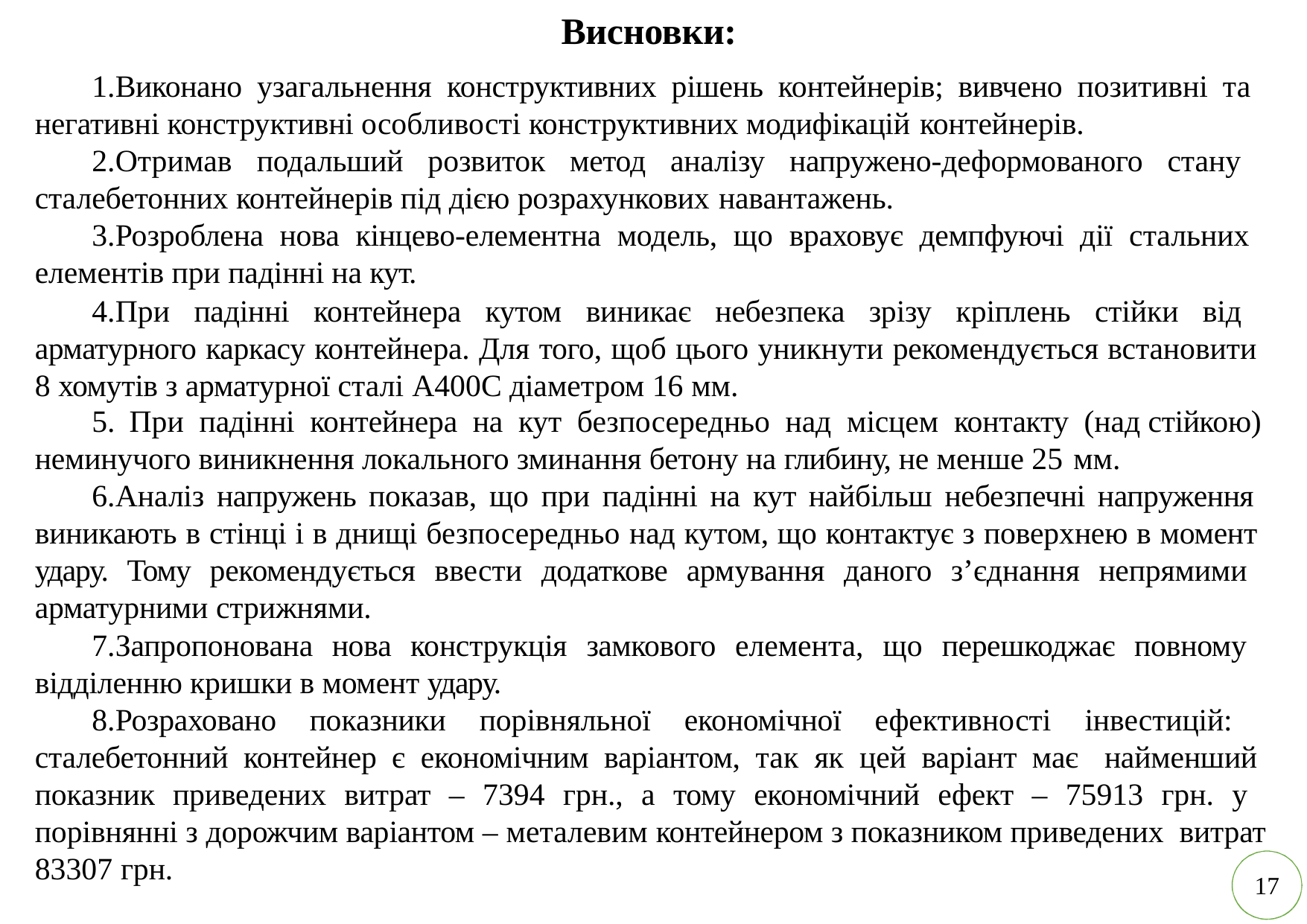

# Висновки:
Виконано узагальнення конструктивних рішень контейнерів; вивчено позитивні та  негативні конструктивні особливості конструктивних модифікацій контейнерів.
Отримав подальший розвиток метод аналізу напружено-деформованого стану  сталебетонних контейнерів під дією розрахункових навантажень.
Розроблена нова кінцево-елементна модель, що враховує демпфуючі дії стальних  елементів при падінні на кут.
При падінні контейнера кутом виникає небезпека зрізу кріплень стійки від  арматурного каркасу контейнера. Для того, щоб цього уникнути рекомендується встановити  8 хомутів з арматурної сталі А400С діаметром 16 мм.
При  падінні  контейнера  на  кут  безпосередньо  над  місцем  контакту  (над стійкою)
неминучого виникнення локального зминання бетону на глибину, не менше 25 мм.
Аналіз напружень показав, що при падінні на кут найбільш небезпечні напруження  виникають в стінці і в днищі безпосередньо над кутом, що контактує з поверхнею в момент  удару. Тому рекомендується ввести додаткове армування даного з’єднання непрямими  арматурними стрижнями.
Запропонована нова конструкція замкового елемента, що перешкоджає повному  відділенню кришки в момент удару.
Розраховано показники порівняльної економічної ефективності інвестицій:  сталебетонний  контейнер  є  економічним  варіантом,  так  як  цей  варіант  має   найменший
показник приведених витрат – 7394 грн., а тому економічний ефект – 75913 грн. у  порівнянні з дорожчим варіантом – металевим контейнером з показником приведених  витрат 83307 грн.

17